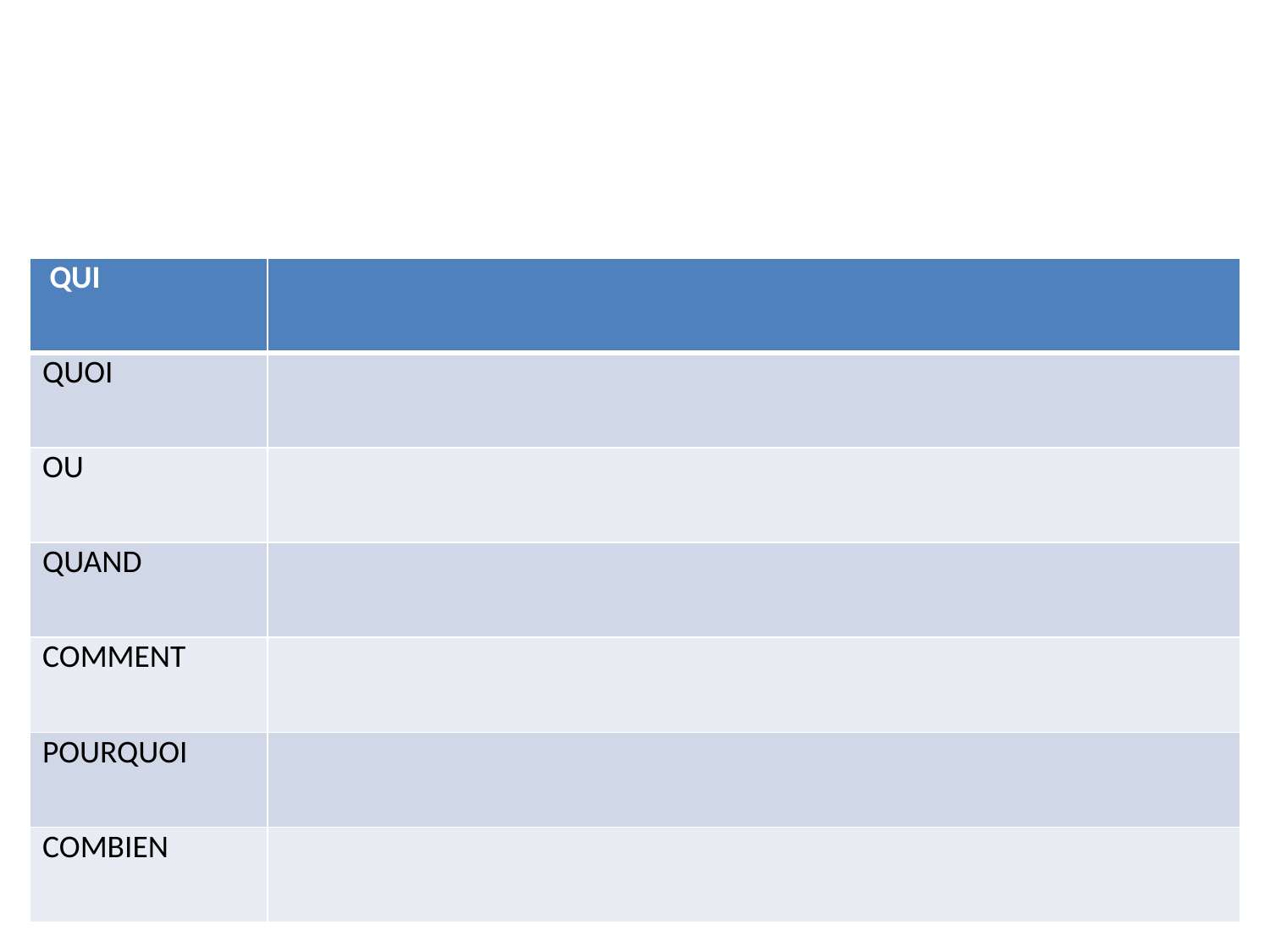

#
| QUI |  |
| --- | --- |
| QUOI |  |
| OU |  |
| QUAND |  |
| COMMENT |  |
| POURQUOI |  |
| COMBIEN |  |